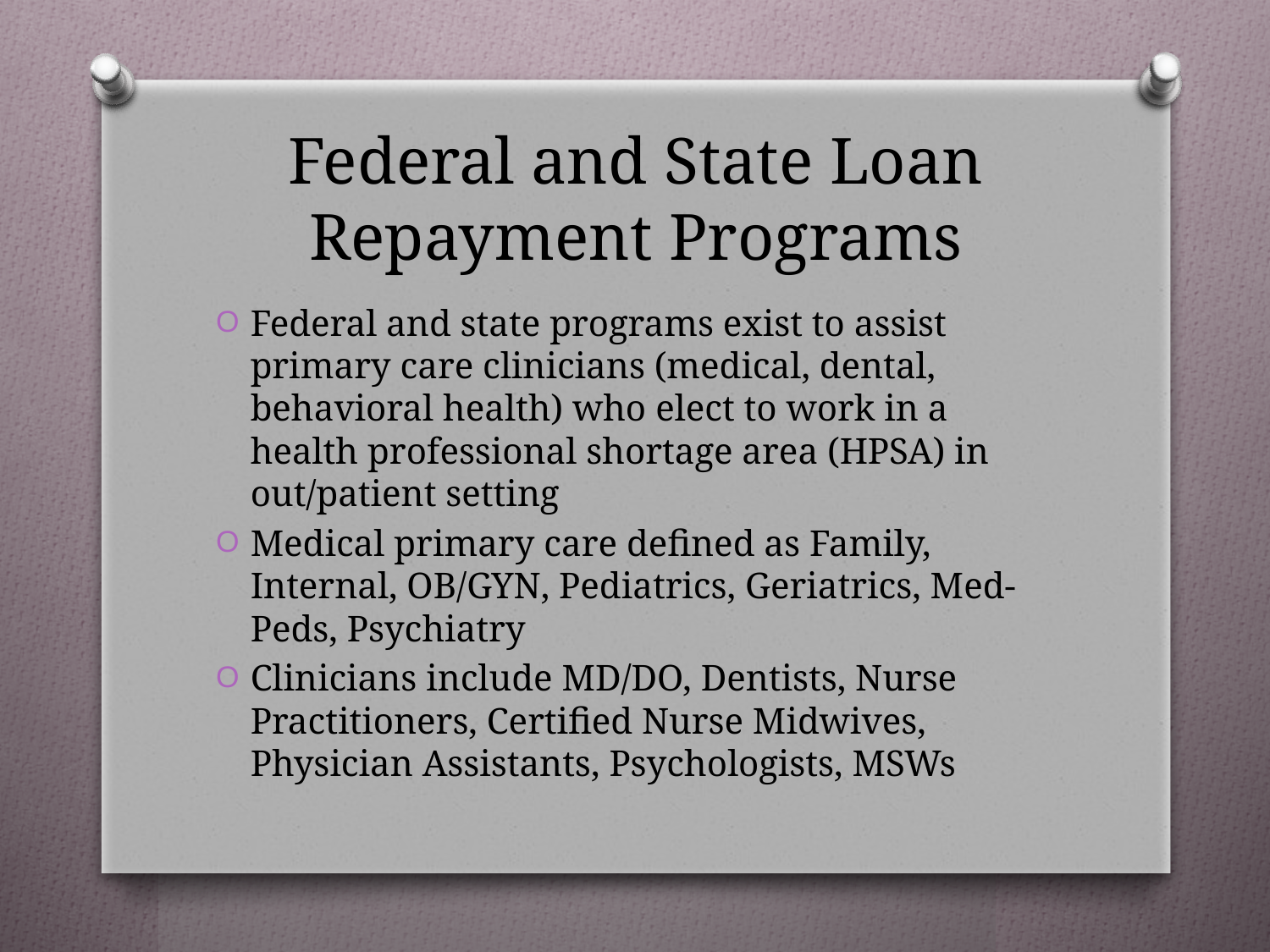

# Federal and State Loan Repayment Programs
Federal and state programs exist to assist primary care clinicians (medical, dental, behavioral health) who elect to work in a health professional shortage area (HPSA) in out/patient setting
Medical primary care defined as Family, Internal, OB/GYN, Pediatrics, Geriatrics, Med-Peds, Psychiatry
Clinicians include MD/DO, Dentists, Nurse Practitioners, Certified Nurse Midwives, Physician Assistants, Psychologists, MSWs